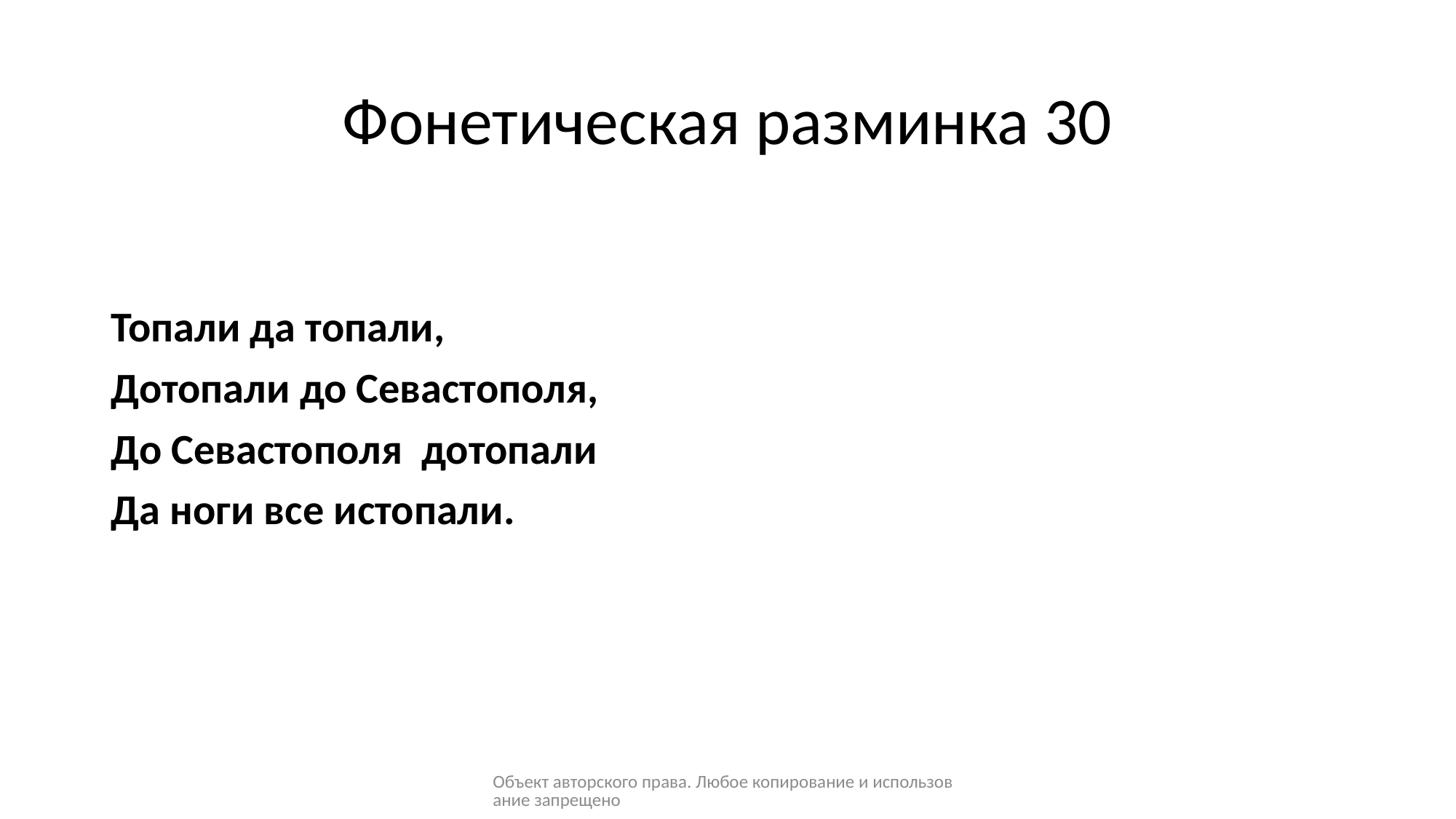

# Фонетическая разминка 30
Топали да топали,
Дотопали до Севастополя,
До Севастополя  дотопали
Да ноги все истопали.

Объект авторского права. Любое копирование и использование запрещено